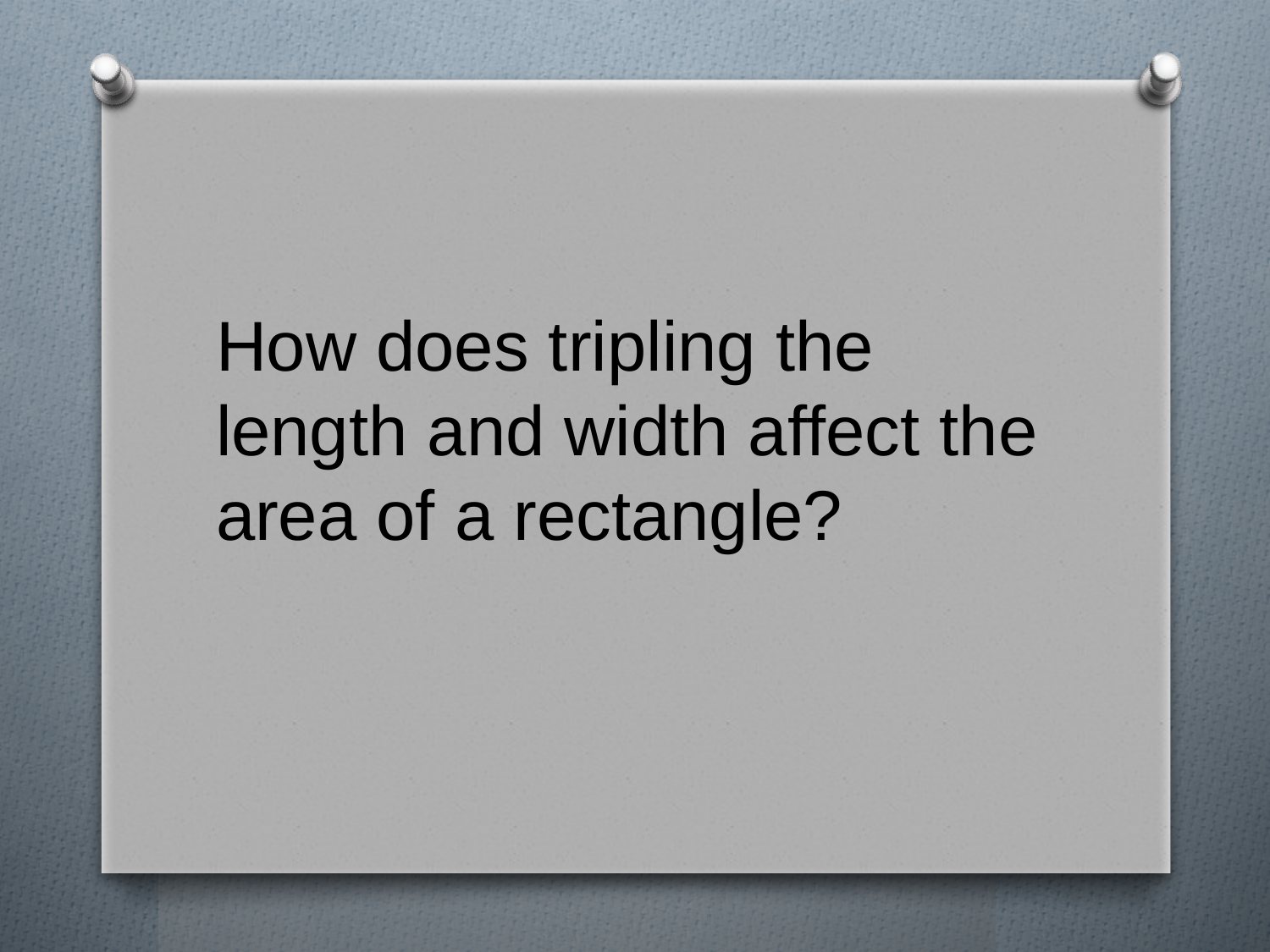

How does tripling the length and width affect the area of a rectangle?